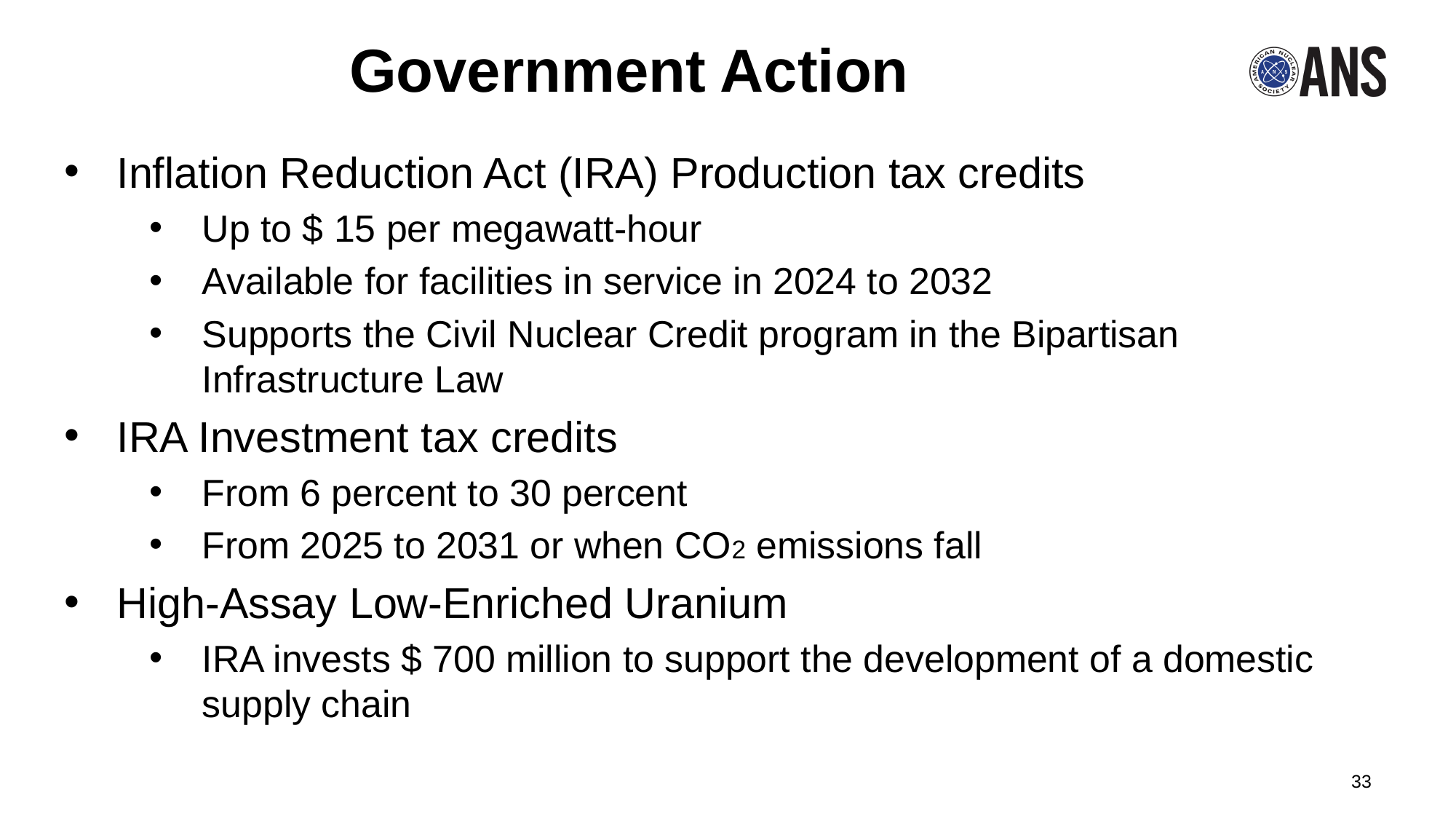

# Government Action
Inflation Reduction Act (IRA) Production tax credits
Up to $ 15 per megawatt-hour
Available for facilities in service in 2024 to 2032
Supports the Civil Nuclear Credit program in the Bipartisan Infrastructure Law
IRA Investment tax credits
From 6 percent to 30 percent
From 2025 to 2031 or when CO2 emissions fall
High-Assay Low-Enriched Uranium
IRA invests $ 700 million to support the development of a domestic supply chain

33